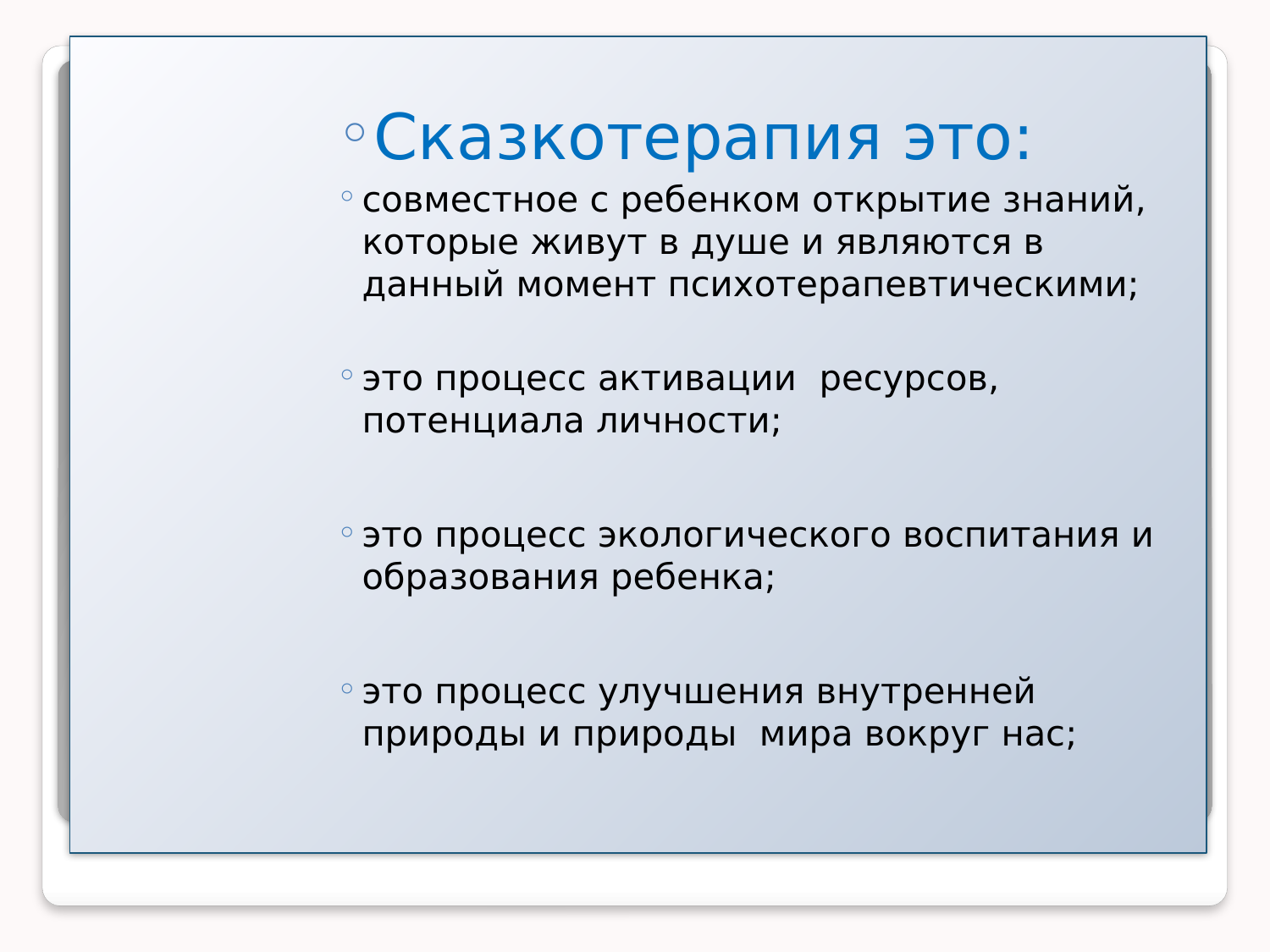

Сказкотерапия это:
совместное с ребенком открытие знаний, которые живут в душе и являются в данный момент психотерапевтическими;

это процесс активации  ресурсов, потенциала личности;

это процесс экологического воспитания и образования ребенка;

это процесс улучшения внутренней природы и природы  мира вокруг нас;

#